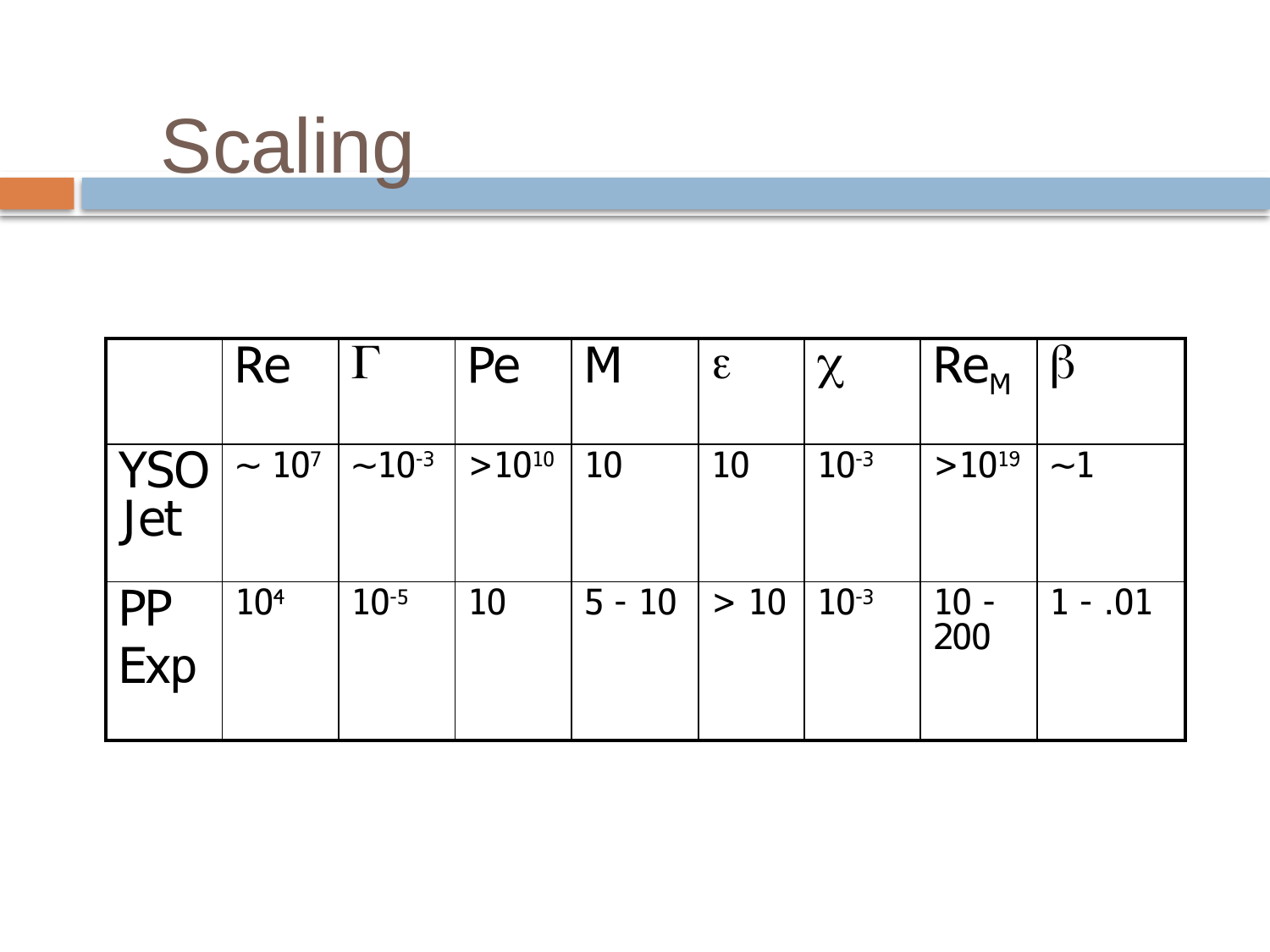

# Scaling
|  | Re | Γ | Pe | M | ε | χ | ReM | β |
| --- | --- | --- | --- | --- | --- | --- | --- | --- |
| YSO Jet | ~ 107 | ~10-3 | >1010 | 10 | 10 | 10-3 | >1019 | ~1 |
| PP Exp | 104 | 10-5 | 10 | 5 - 10 | > 10 | 10-3 | 10 - 200 | 1 - .01 |